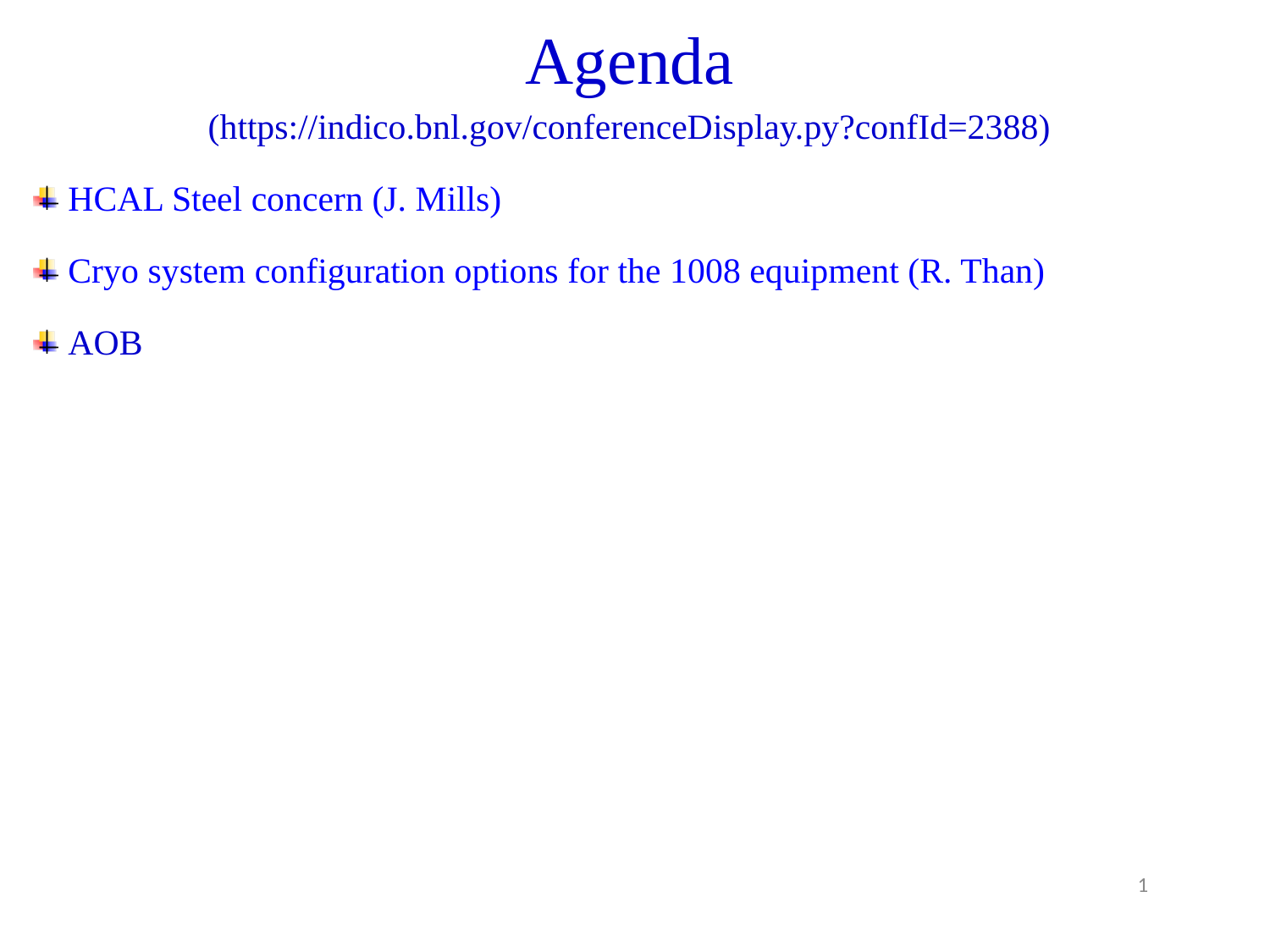

Agenda
(https://indico.bnl.gov/conferenceDisplay.py?confId=2388)

 HCAL Steel concern (J. Mills)

 Cryo system configuration options for the 1008 equipment (R. Than)

 AOB

1